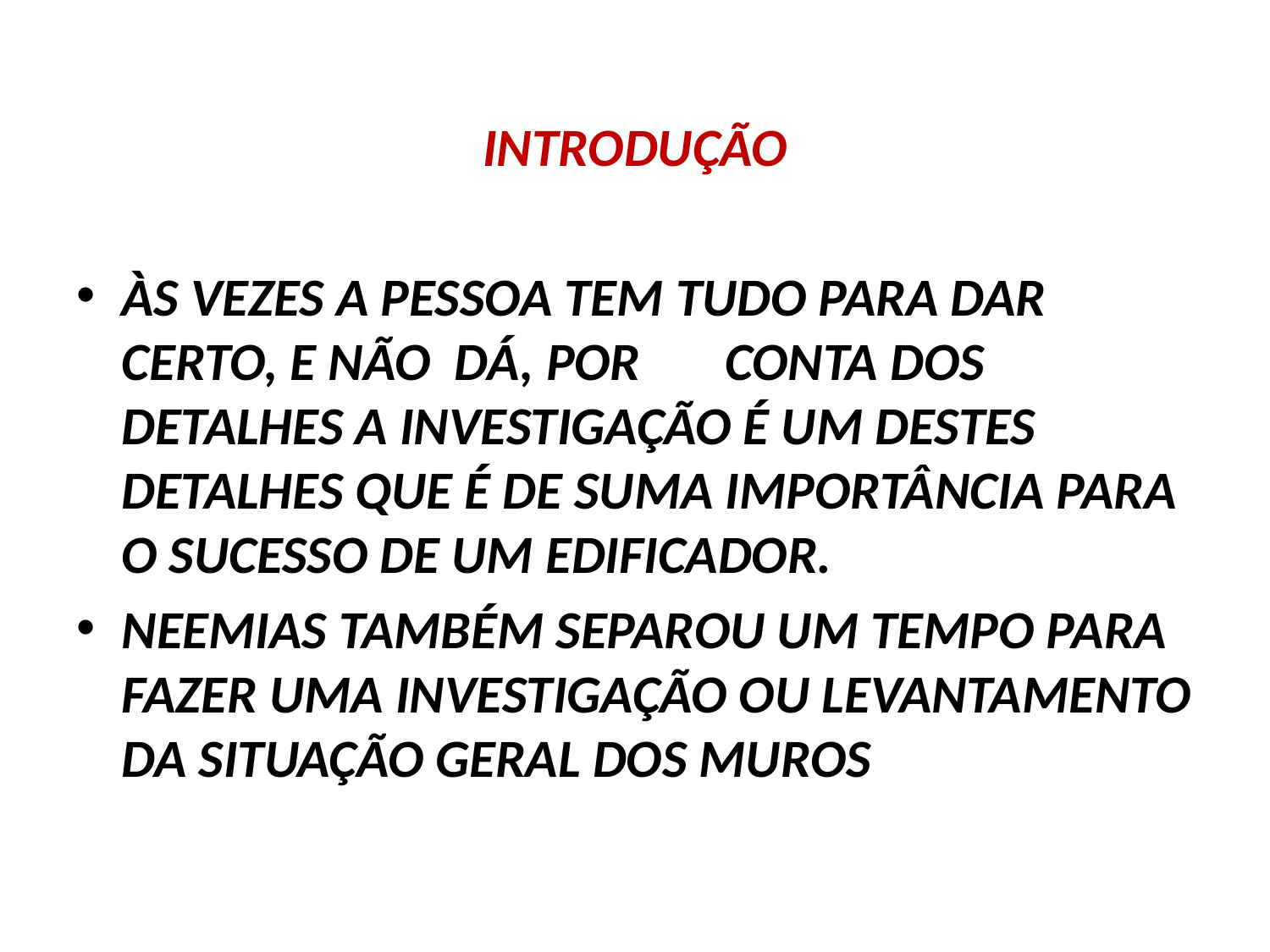

INTRODUÇÃO

ÀS VEZES A PESSOA TEM TUDO PARA DAR CERTO, E NÃO  DÁ, POR 	CONTA DOS DETALHES A INVESTIGAÇÃO É UM DESTES DETALHES QUE É DE SUMA IMPORTÂNCIA PARA O SUCESSO DE UM EDIFICADOR.
NEEMIAS TAMBÉM SEPAROU UM TEMPO PARA FAZER UMA INVESTIGAÇÃO OU LEVANTAMENTO DA SITUAÇÃO GERAL DOS MUROS